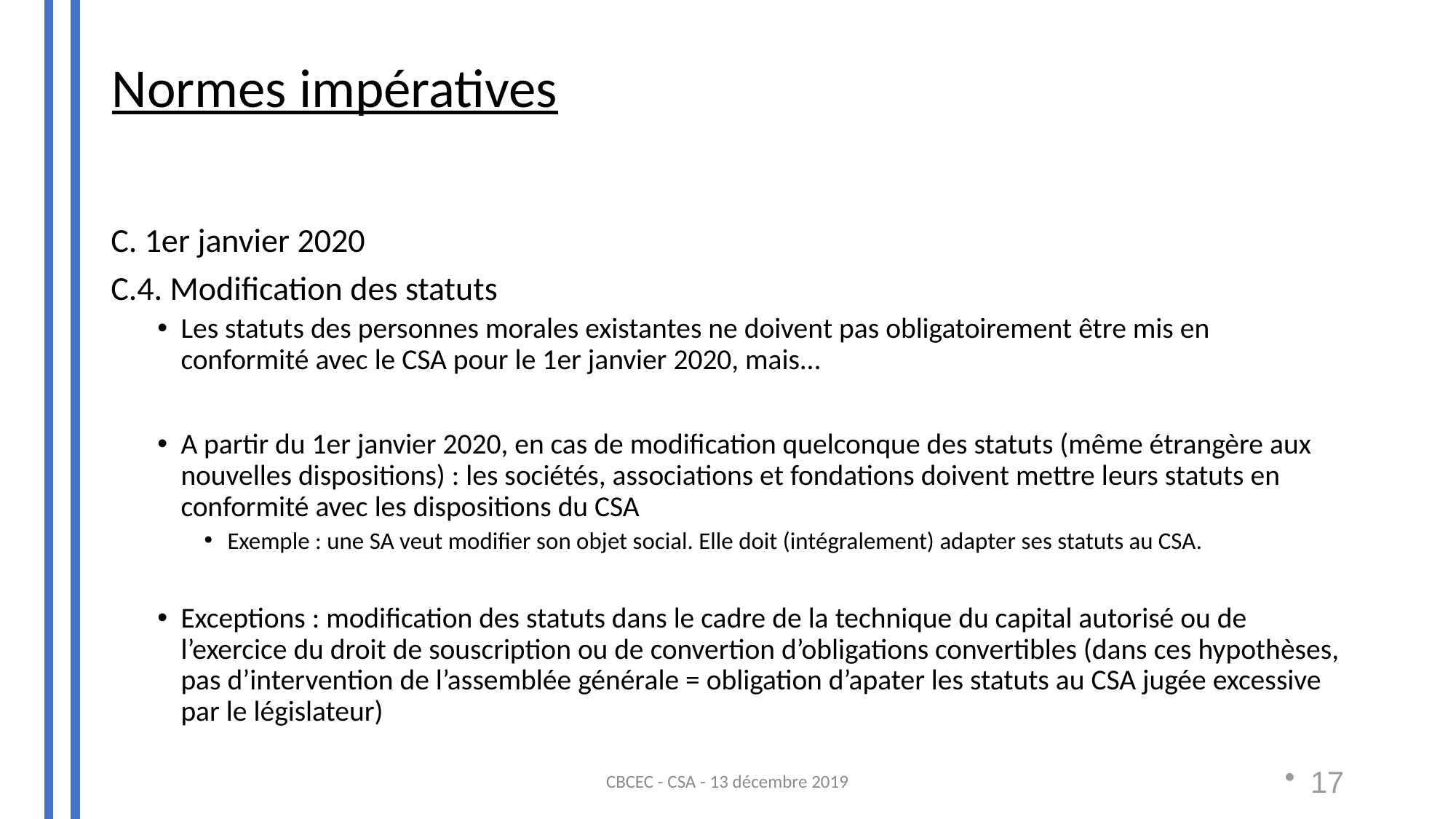

Normes impératives
#
C. 1er janvier 2020
C.4. Modification des statuts
Les statuts des personnes morales existantes ne doivent pas obligatoirement être mis en conformité avec le CSA pour le 1er janvier 2020, mais…

A partir du 1er janvier 2020, en cas de modification quelconque des statuts (même étrangère aux nouvelles dispositions) : les sociétés, associations et fondations doivent mettre leurs statuts en conformité avec les dispositions du CSA
Exemple : une SA veut modifier son objet social. Elle doit (intégralement) adapter ses statuts au CSA.

Exceptions : modification des statuts dans le cadre de la technique du capital autorisé ou de l’exercice du droit de souscription ou de convertion d’obligations convertibles (dans ces hypothèses, pas d’intervention de l’assemblée générale = obligation d’apater les statuts au CSA jugée excessive par le législateur)
CBCEC - CSA - 13 décembre 2019
17